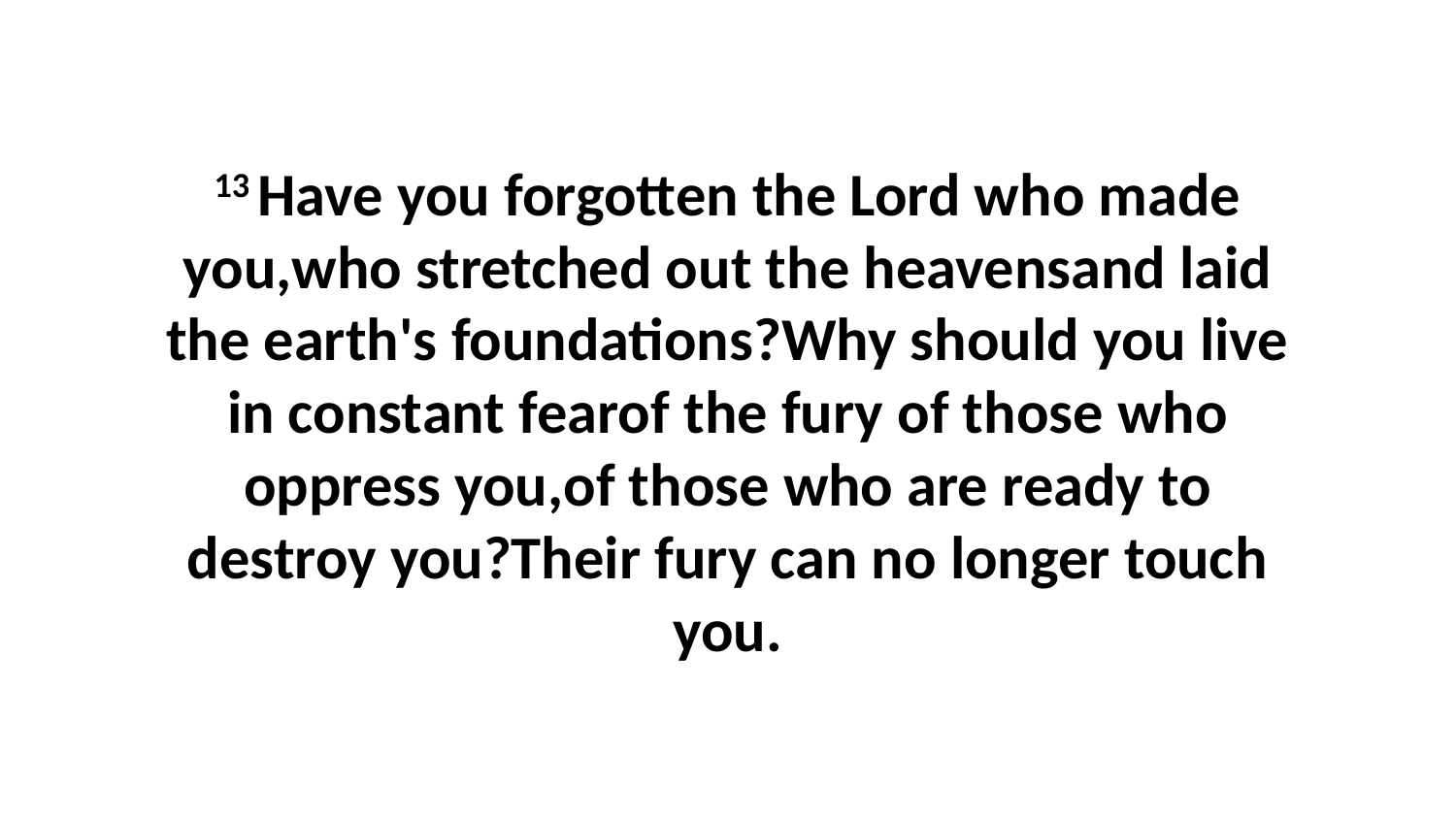

13 Have you forgotten the Lord who made you,who stretched out the heavensand laid the earth's foundations?Why should you live in constant fearof the fury of those who oppress you,of those who are ready to destroy you?Their fury can no longer touch you.